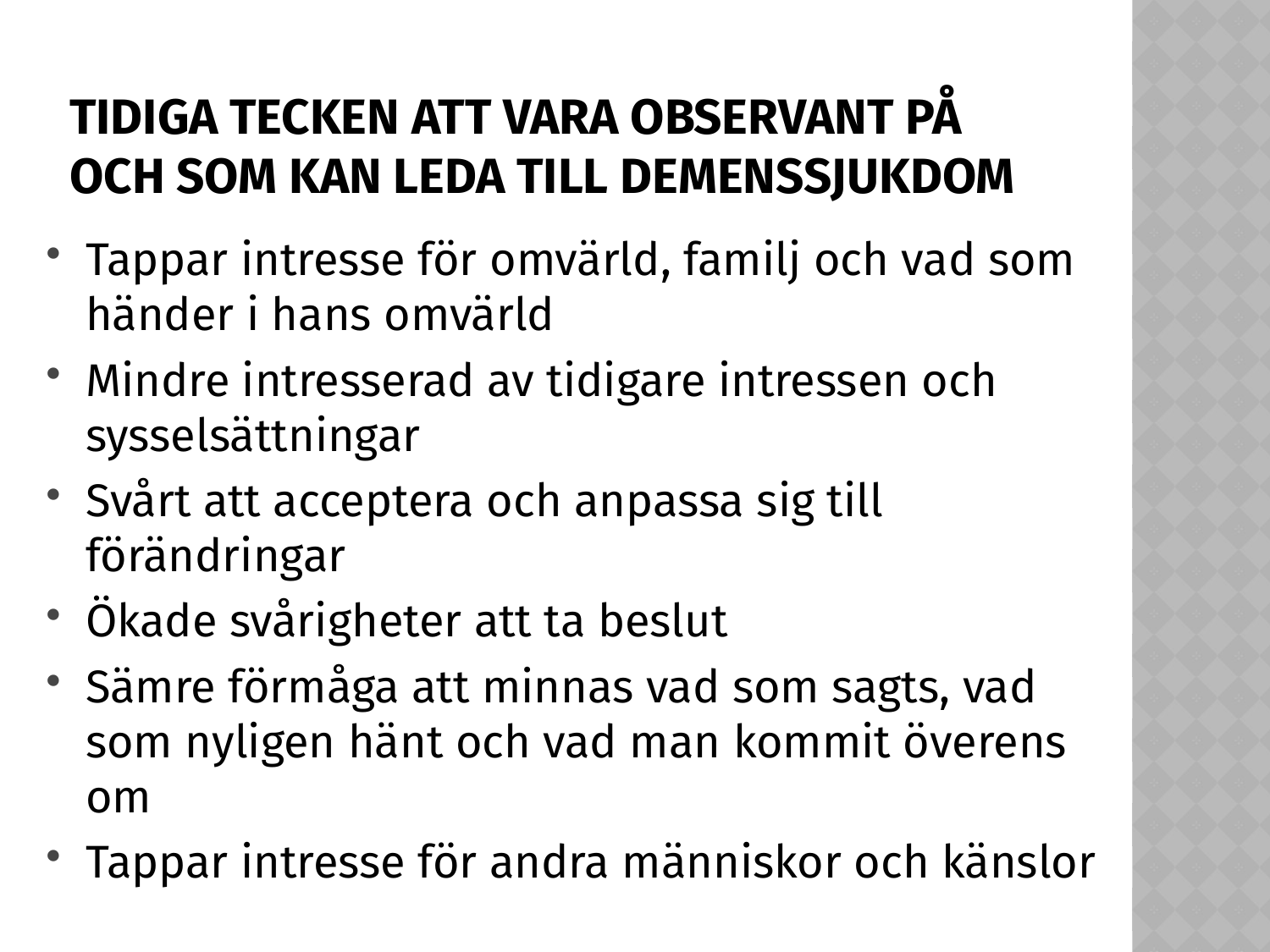

# Tidiga tecken att vara observant på och som kan leda till demenssjukdom
Tappar intresse för omvärld, familj och vad som händer i hans omvärld
Mindre intresserad av tidigare intressen och sysselsättningar
Svårt att acceptera och anpassa sig till förändringar
Ökade svårigheter att ta beslut
Sämre förmåga att minnas vad som sagts, vad som nyligen hänt och vad man kommit överens om
Tappar intresse för andra människor och känslor